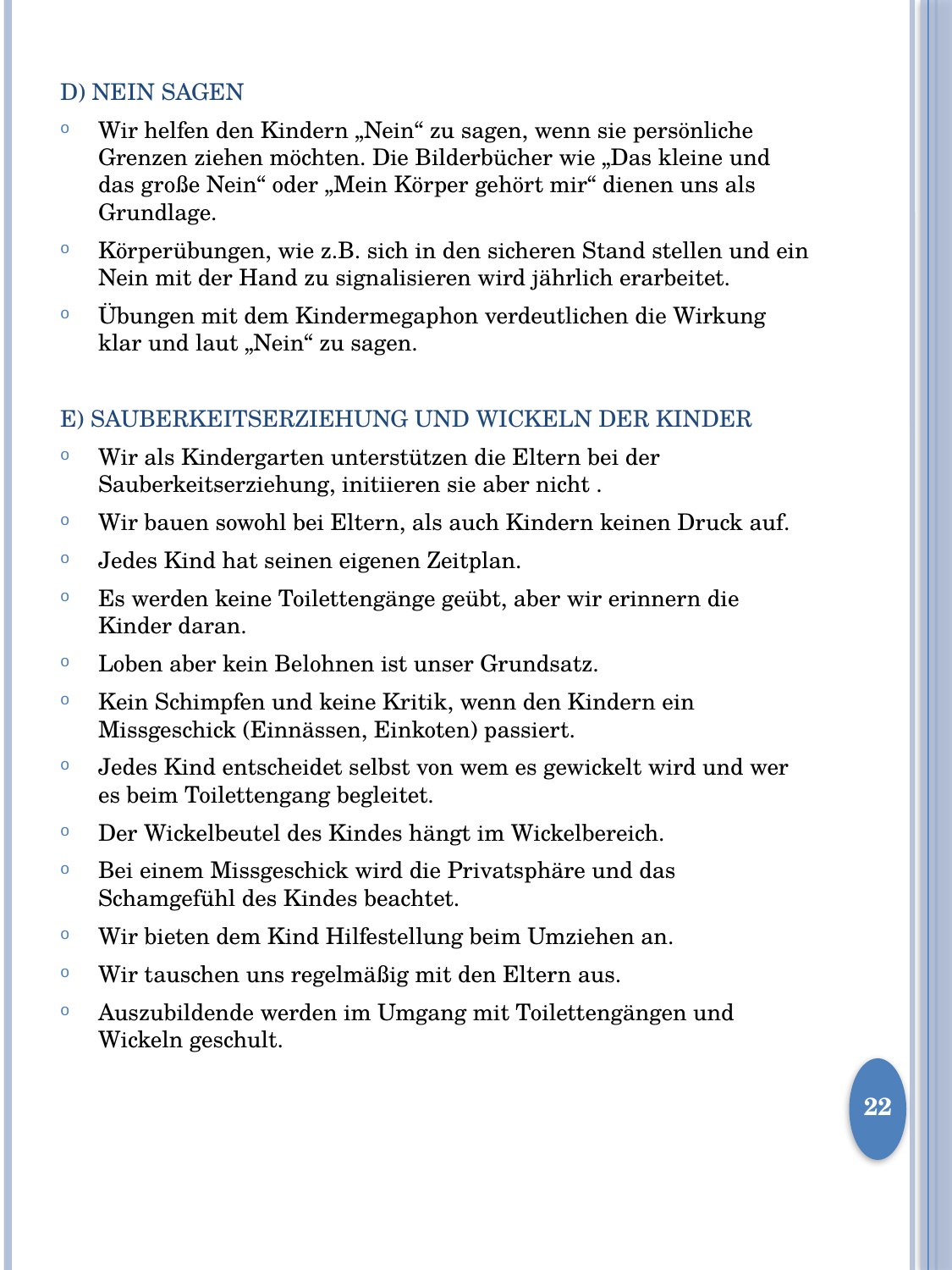

#
D) NEIN SAGEN
Wir helfen den Kindern „Nein“ zu sagen, wenn sie persönliche Grenzen ziehen möchten. Die Bilderbücher wie „Das kleine und das große Nein“ oder „Mein Körper gehört mir“ dienen uns als Grundlage.
Körperübungen, wie z.B. sich in den sicheren Stand stellen und ein Nein mit der Hand zu signalisieren wird jährlich erarbeitet.
Übungen mit dem Kindermegaphon verdeutlichen die Wirkung  klar und laut „Nein“ zu sagen.

E) SAUBERKEITSERZIEHUNG UND WICKELN DER KINDER
Wir als Kindergarten unterstützen die Eltern bei der Sauberkeitserziehung, initiieren sie aber nicht .
Wir bauen sowohl bei Eltern, als auch Kindern keinen Druck auf.
Jedes Kind hat seinen eigenen Zeitplan.
Es werden keine Toilettengänge geübt, aber wir erinnern die Kinder daran.
Loben aber kein Belohnen ist unser Grundsatz.
Kein Schimpfen und keine Kritik, wenn den Kindern ein Missgeschick (Einnässen, Einkoten) passiert.
Jedes Kind entscheidet selbst von wem es gewickelt wird und wer es beim Toilettengang begleitet.
Der Wickelbeutel des Kindes hängt im Wickelbereich.
Bei einem Missgeschick wird die Privatsphäre und das Schamgefühl des Kindes beachtet.
Wir bieten dem Kind Hilfestellung beim Umziehen an.
Wir tauschen uns regelmäßig mit den Eltern aus.
Auszubildende werden im Umgang mit Toilettengängen und Wickeln geschult.

22